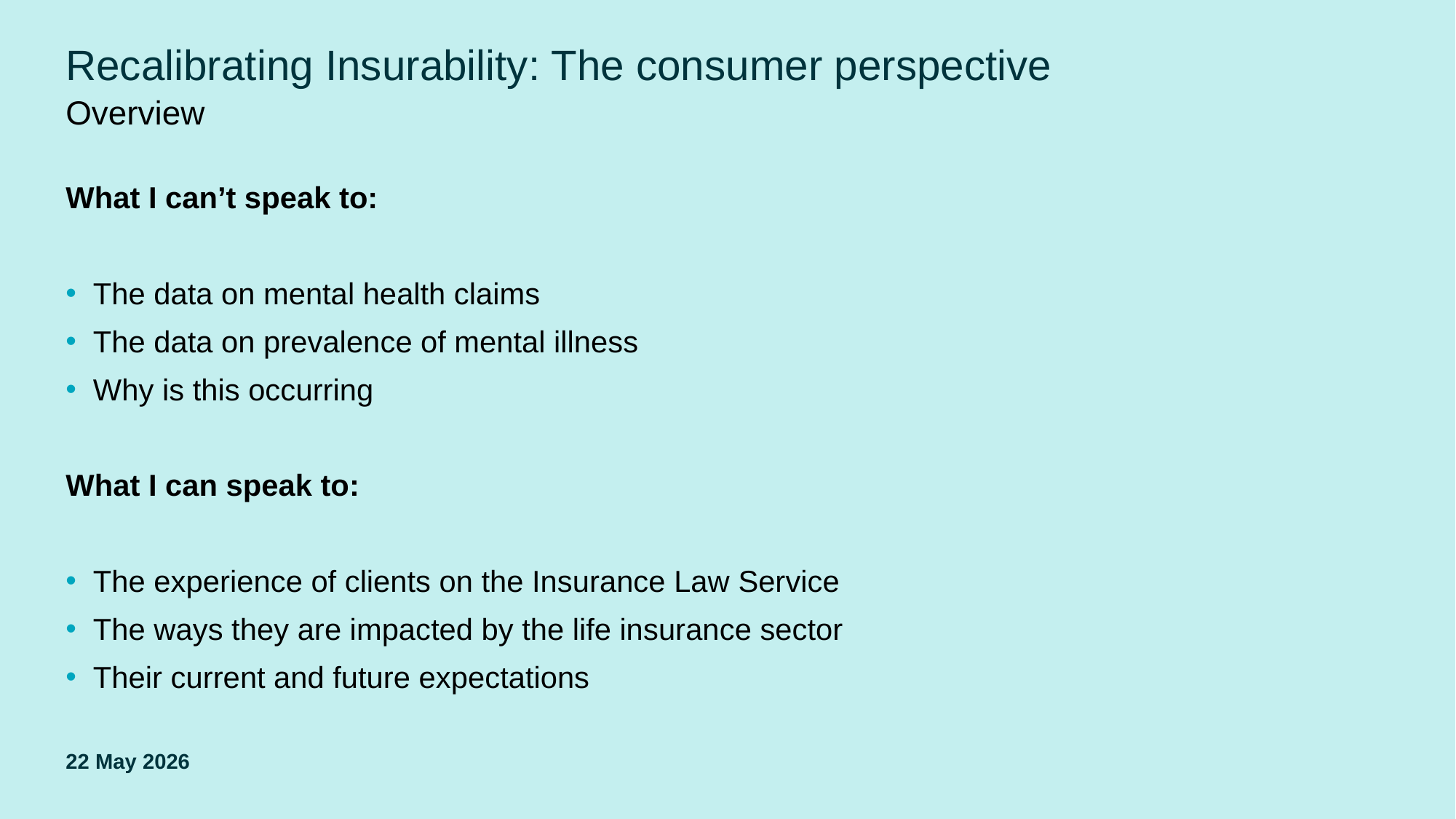

# Recalibrating Insurability: The consumer perspective
Overview
What I can’t speak to:

The data on mental health claims
The data on prevalence of mental illness
Why is this occurring

What I can speak to:

The experience of clients on the Insurance Law Service
The ways they are impacted by the life insurance sector
Their current and future expectations

22 May 2026